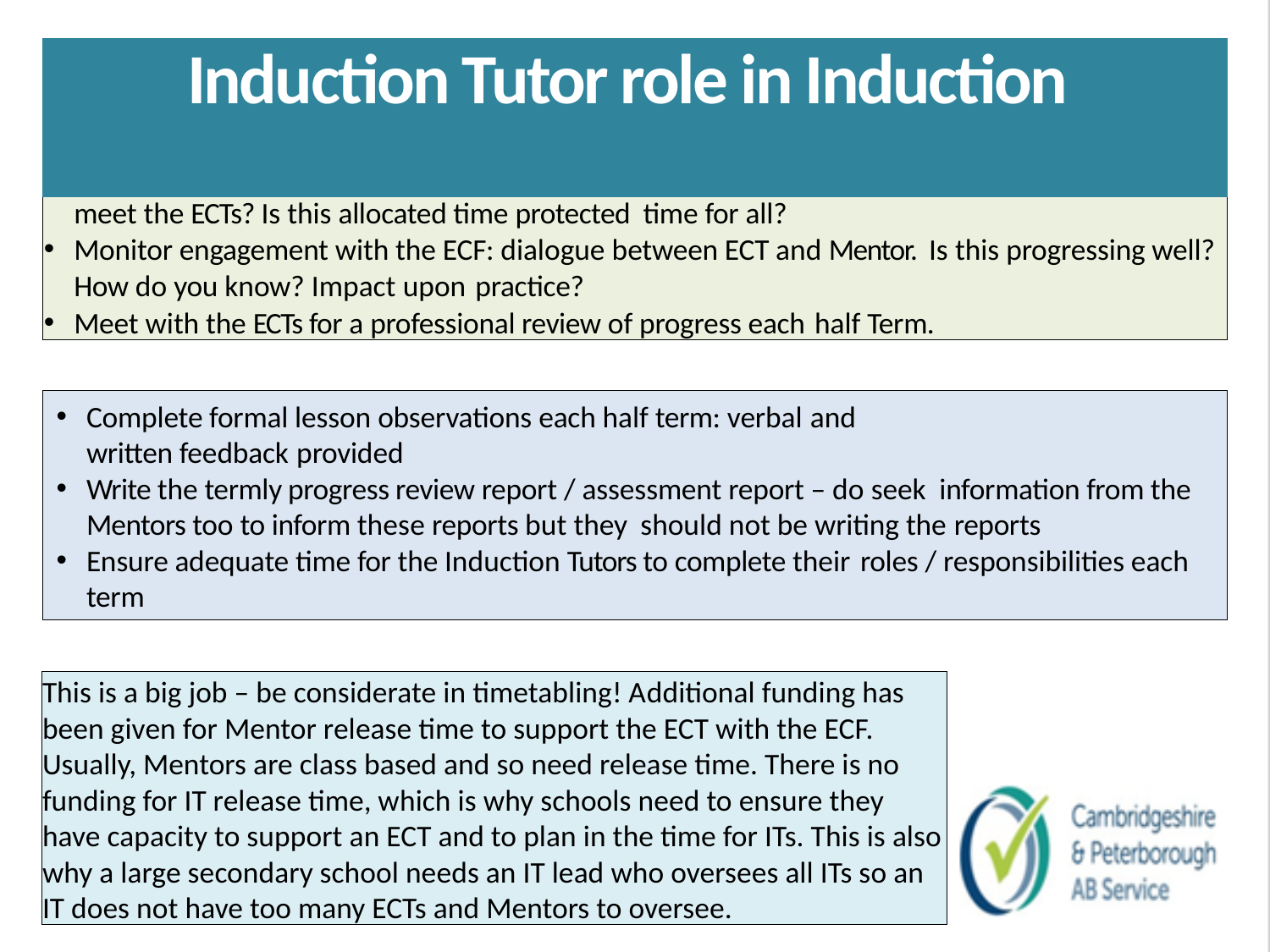

# Induction Tutor role in Induction
Co-ordinate the work of the Mentors: Y1 and Y2 ECTs – do the Mentors  have adequate time to meet the ECTs? Is this allocated time protected  time for all?
Monitor engagement with the ECF: dialogue between ECT and Mentor.  Is this progressing well? How do you know? Impact upon practice?
Meet with the ECTs for a professional review of progress each half Term.
Complete formal lesson observations each half term: verbal and
written feedback provided
Write the termly progress review report / assessment report – do seek  information from the Mentors too to inform these reports but they  should not be writing the reports
Ensure adequate time for the Induction Tutors to complete their roles / responsibilities each term
This is a big job – be considerate in timetabling! Additional funding has been given for Mentor release time to support the ECT with the ECF. Usually, Mentors are class based and so need release time. There is no funding for IT release time, which is why schools need to ensure they have capacity to support an ECT and to plan in the time for ITs. This is also why a large secondary school needs an IT lead who oversees all ITs so an IT does not have too many ECTs and Mentors to oversee.